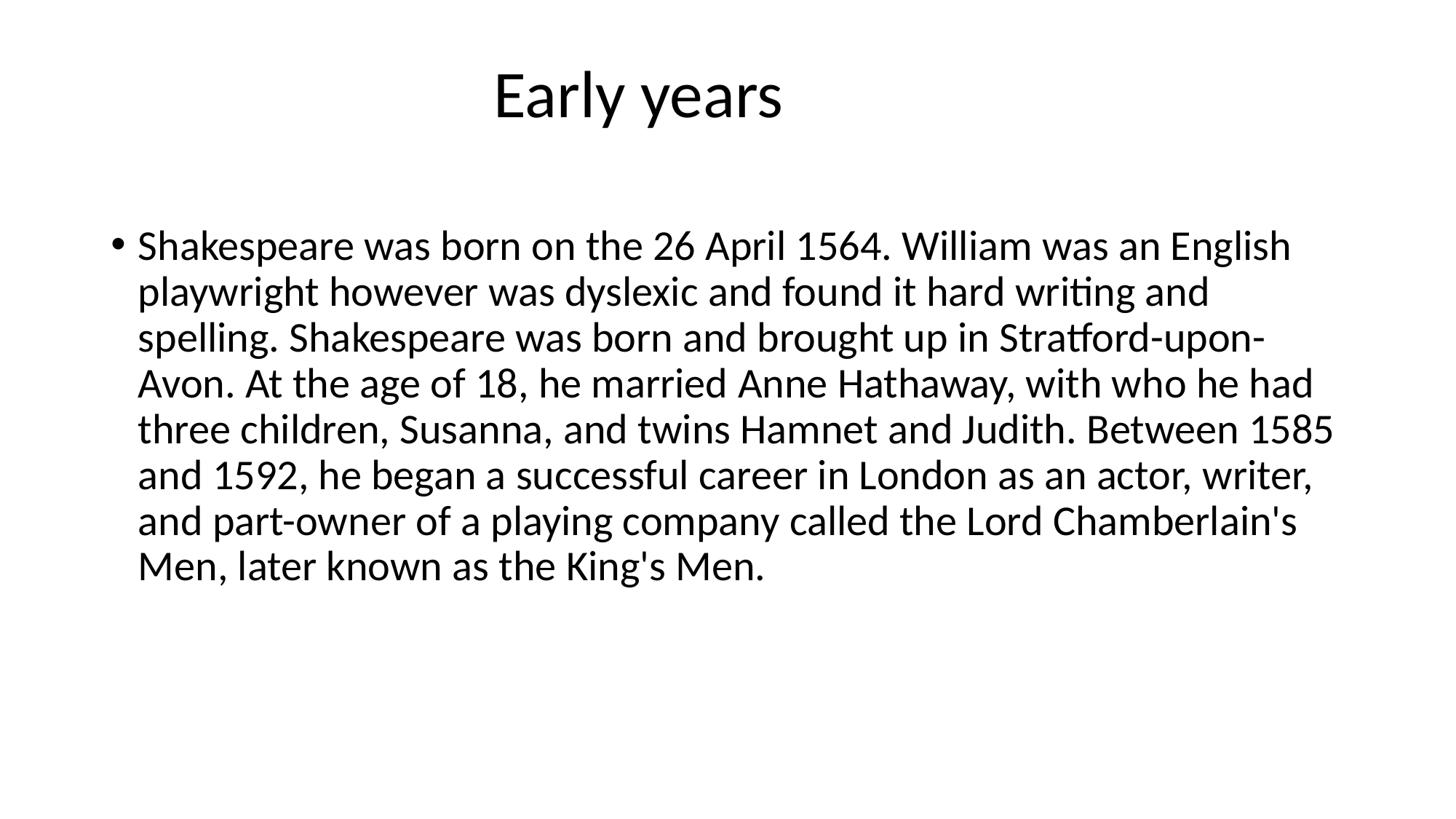

# Early years
Shakespeare was born on the 26 April 1564. William was an English playwright however was dyslexic and found it hard writing and spelling. Shakespeare was born and brought up in Stratford-upon-Avon. At the age of 18, he married Anne Hathaway, with who he had three children, Susanna, and twins Hamnet and Judith. Between 1585 and 1592, he began a successful career in London as an actor, writer, and part-owner of a playing company called the Lord Chamberlain's Men, later known as the King's Men.